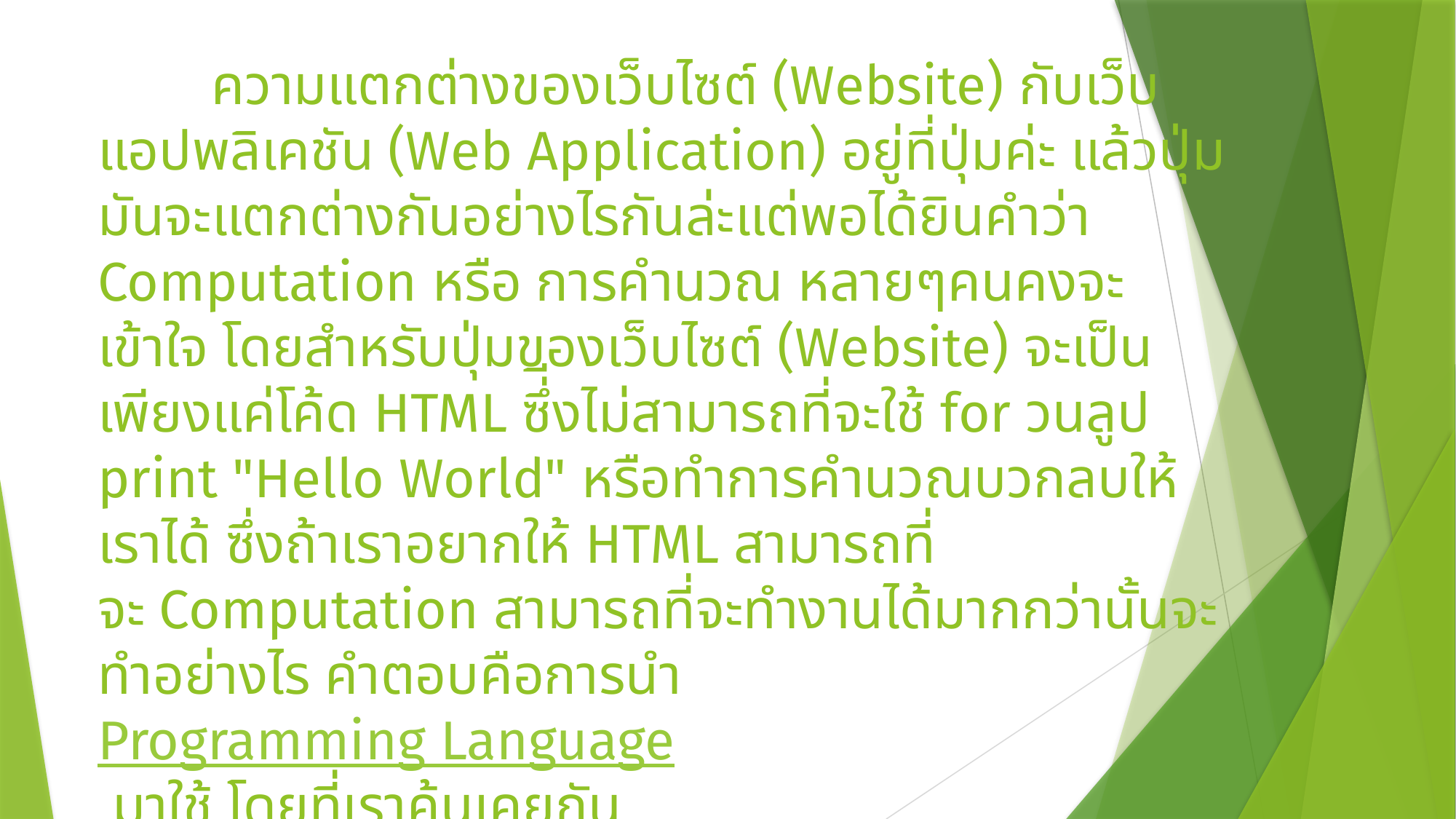

# ความแตกต่างของเว็บไซต์ (Website) กับเว็บแอปพลิเคชัน (Web Application) อยู่ที่ปุ่มค่ะ แล้วปุ่มมันจะแตกต่างกันอย่างไรกันล่ะแต่พอได้ยินคำว่า Computation หรือ การคำนวณ หลายๆคนคงจะเข้าใจ โดยสำหรับปุ่มของเว็บไซต์ (Website) จะเป็นเพียงแค่โค้ด HTML ซึ่ีงไม่สามารถที่จะใช้ for วนลูป print "Hello World" หรือทำการคำนวณบวกลบให้เราได้ ซึ่งถ้าเราอยากให้ HTML สามารถที่จะ Computation สามารถที่จะทำงานได้มากกว่านั้นจะทำอย่างไร คำตอบคือการนำ Programming Language  มาใช้ โดยที่เราคุ้นเคยกัน